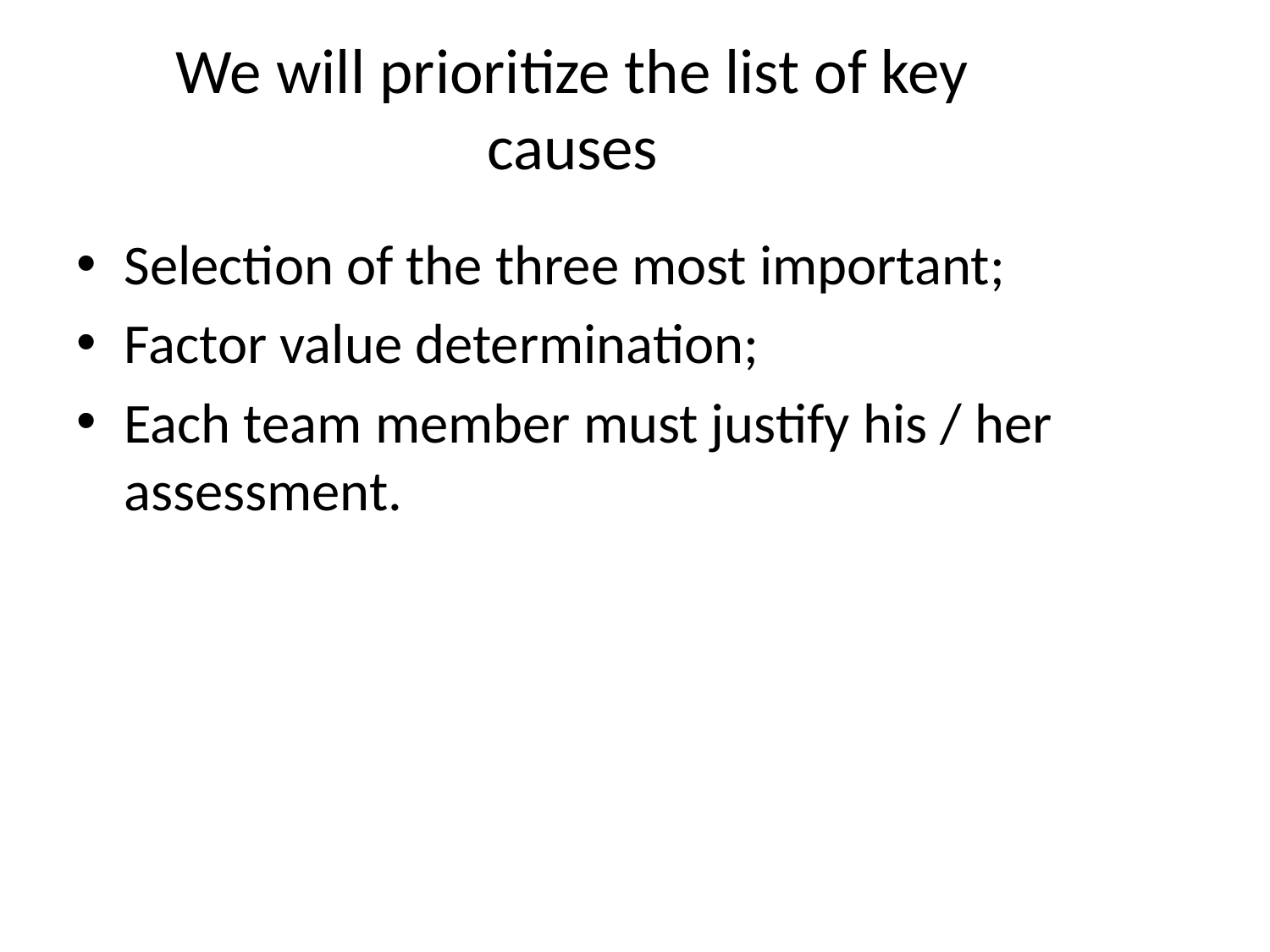

# We will prioritize the list of key causes
Selection of the three most important;
Factor value determination;
Each team member must justify his / her assessment.